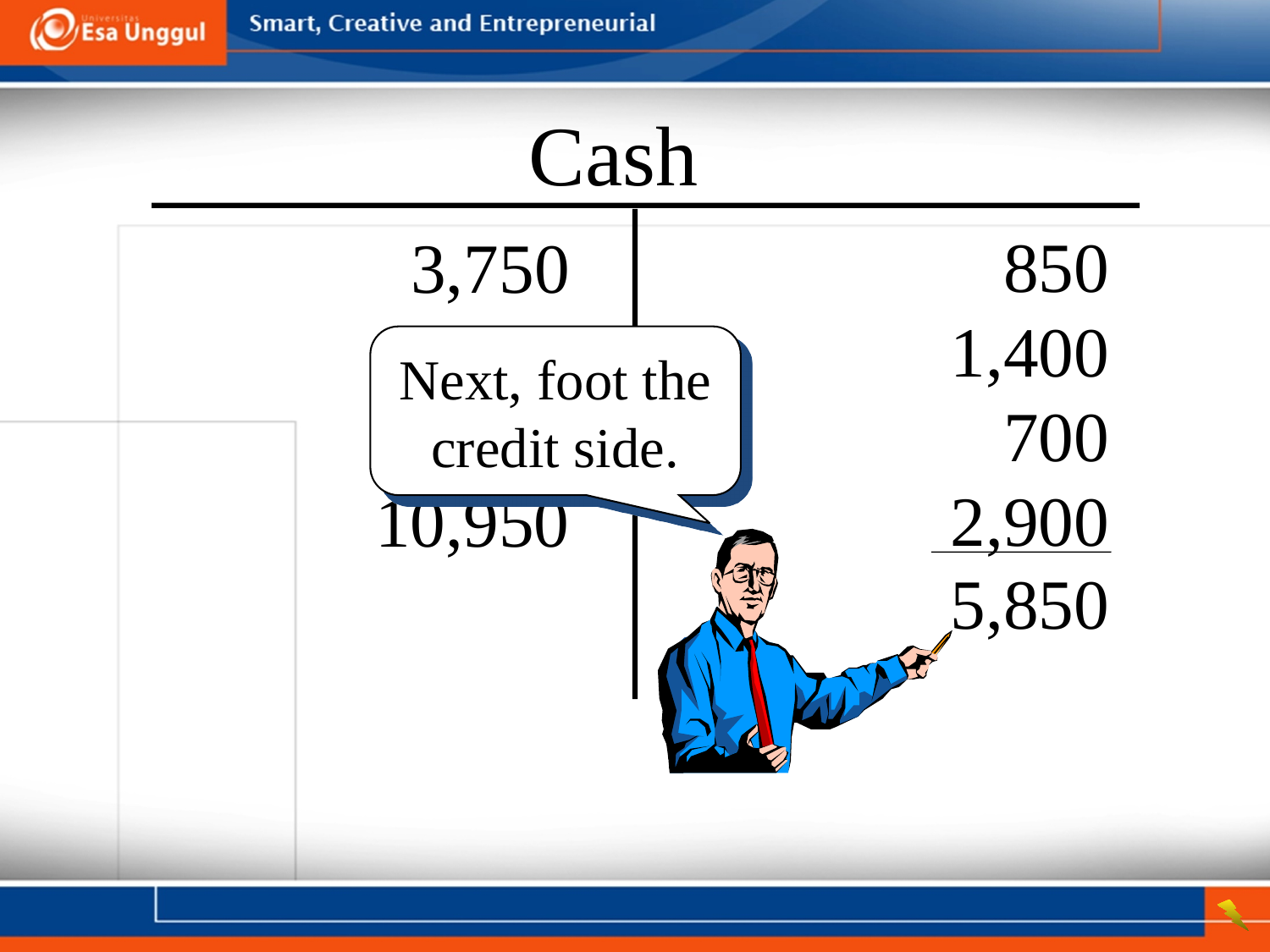

Cash

3,750
4,300
2,900
850
1,400
700
2,900
Next, foot the
credit side.
10,950

5,850